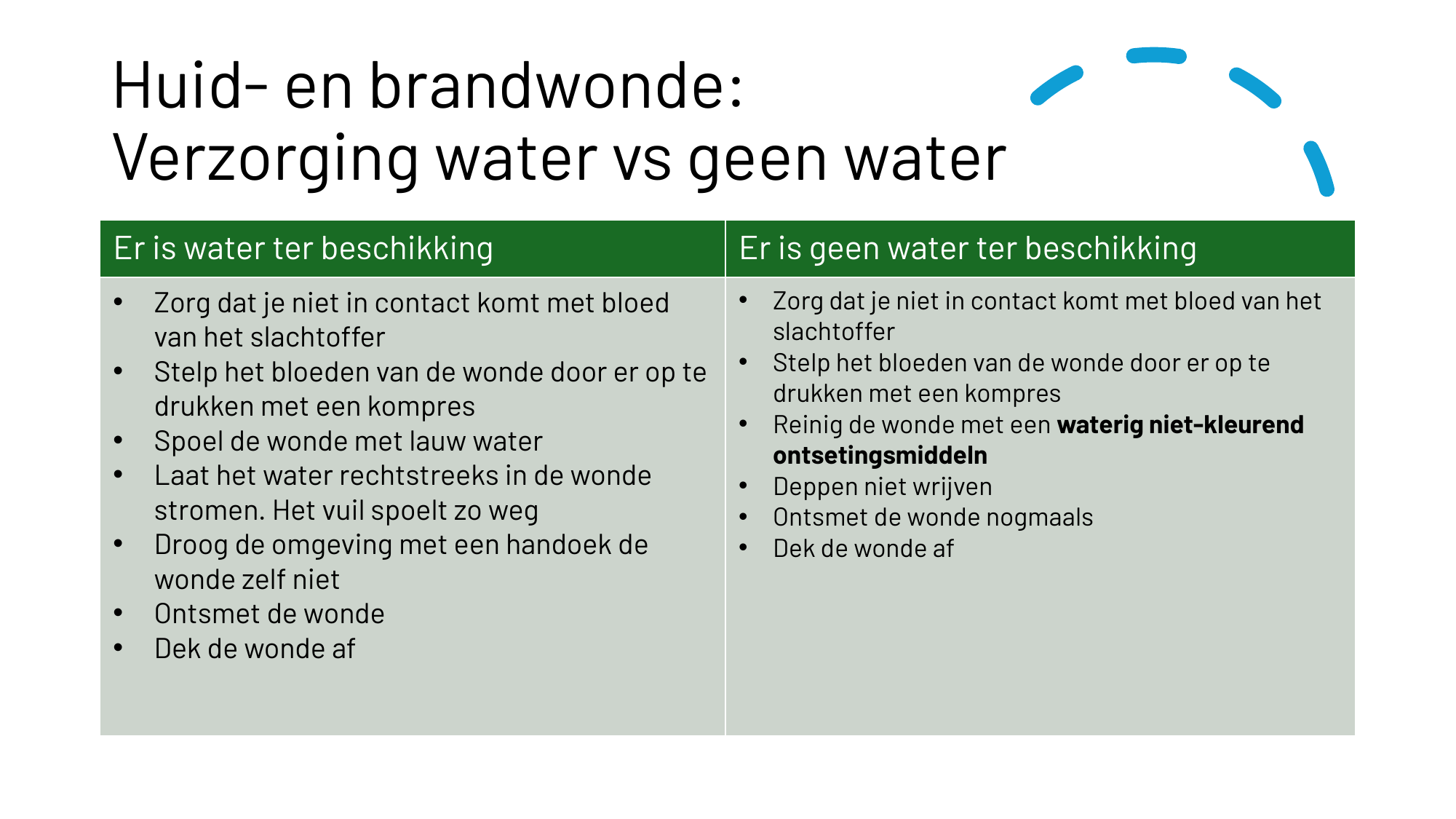

# Huid- en brandwonde: Verzorging water vs geen water

| Er is water ter beschikking | Er is geen water ter beschikking |
| --- | --- |
| Zorg dat je niet in contact komt met bloed van het slachtoffer Stelp het bloeden van de wonde door er op te drukken met een kompres Spoel de wonde met lauw water Laat het water rechtstreeks in de wonde stromen. Het vuil spoelt zo weg Droog de omgeving met een handoek de wonde zelf niet Ontsmet de wonde Dek de wonde af | Zorg dat je niet in contact komt met bloed van het slachtoffer Stelp het bloeden van de wonde door er op te drukken met een kompres Reinig de wonde met een waterig niet-kleurend ontsetingsmiddeln Deppen niet wrijven Ontsmet de wonde nogmaals Dek de wonde af |